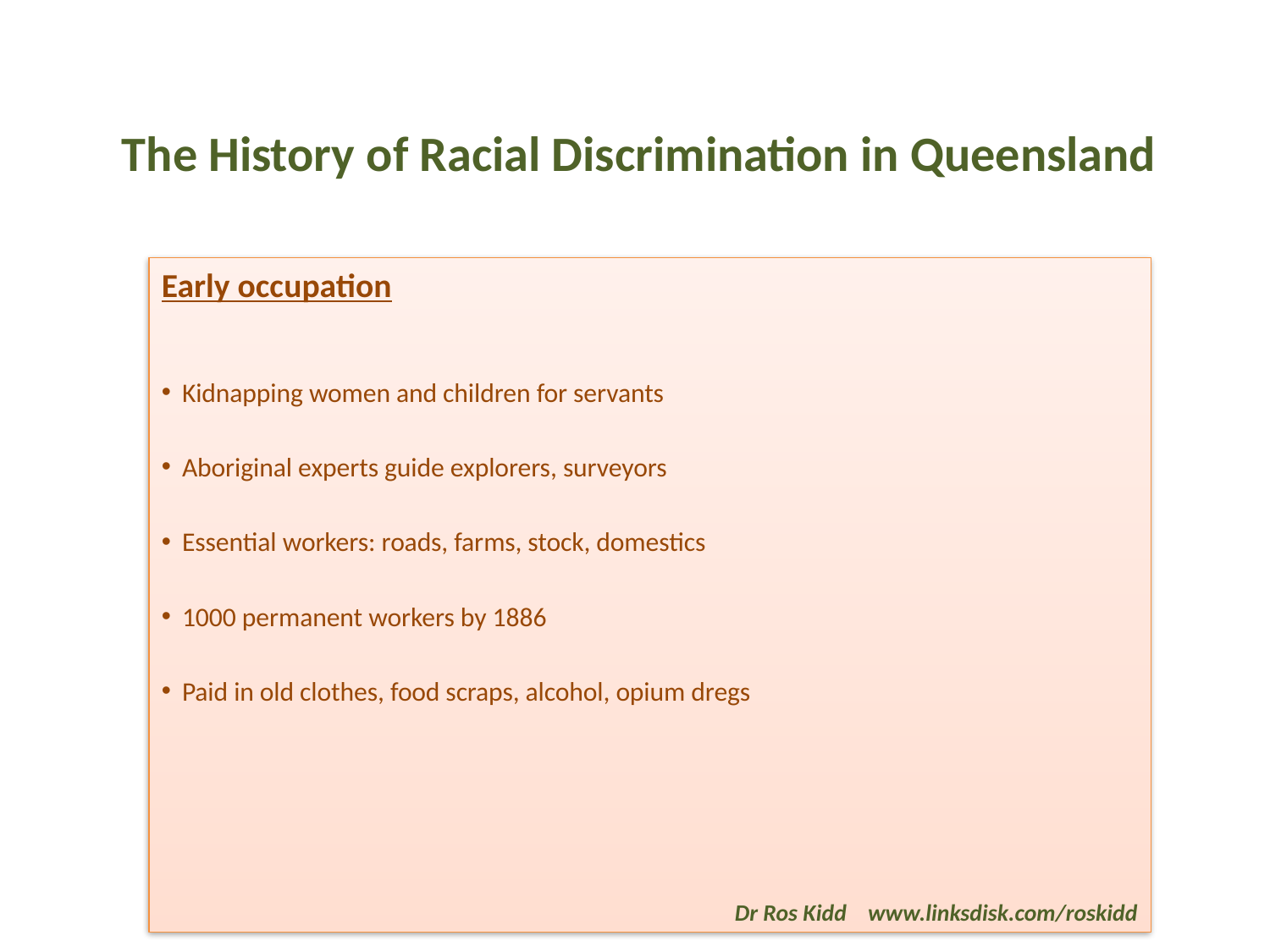

# The History of Racial Discrimination in Queensland
Early occupation

  Kidnapping women and children for servants

  Aboriginal experts guide explorers, surveyors

  Essential workers: roads, farms, stock, domestics

  1000 permanent workers by 1886

  Paid in old clothes, food scraps, alcohol, opium dregs

Dr Ros Kidd    www.linksdisk.com/roskidd